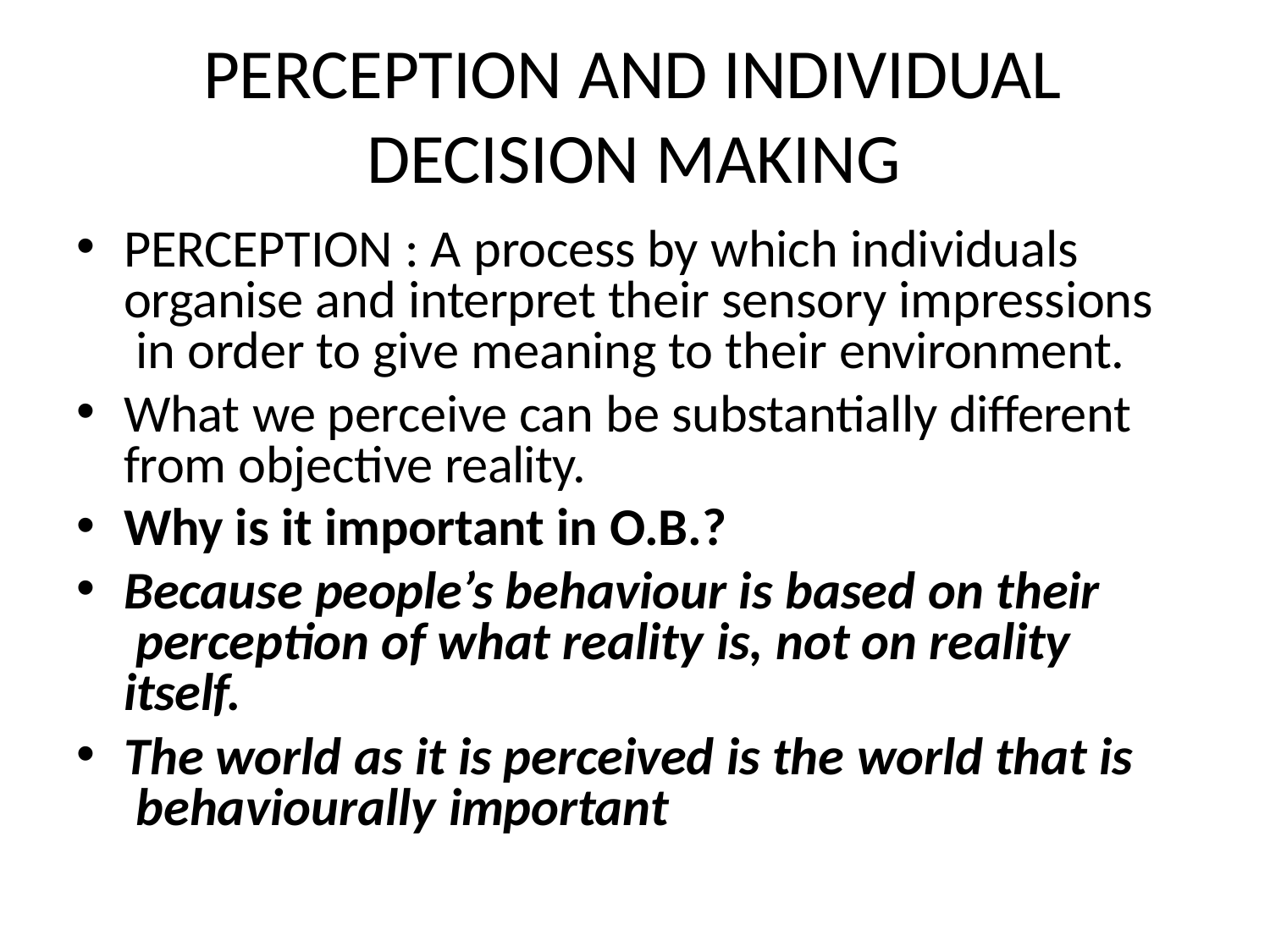

# PERCEPTION AND INDIVIDUAL  DECISION MAKING
PERCEPTION : A process by which individuals  organise and interpret their sensory impressions  in order to give meaning to their environment.
What we perceive can be substantially different  from objective reality.
Why is it important in O.B.?
Because people’s behaviour is based on their  perception of what reality is, not on reality  itself.
The world as it is perceived is the world that is  behaviourally important